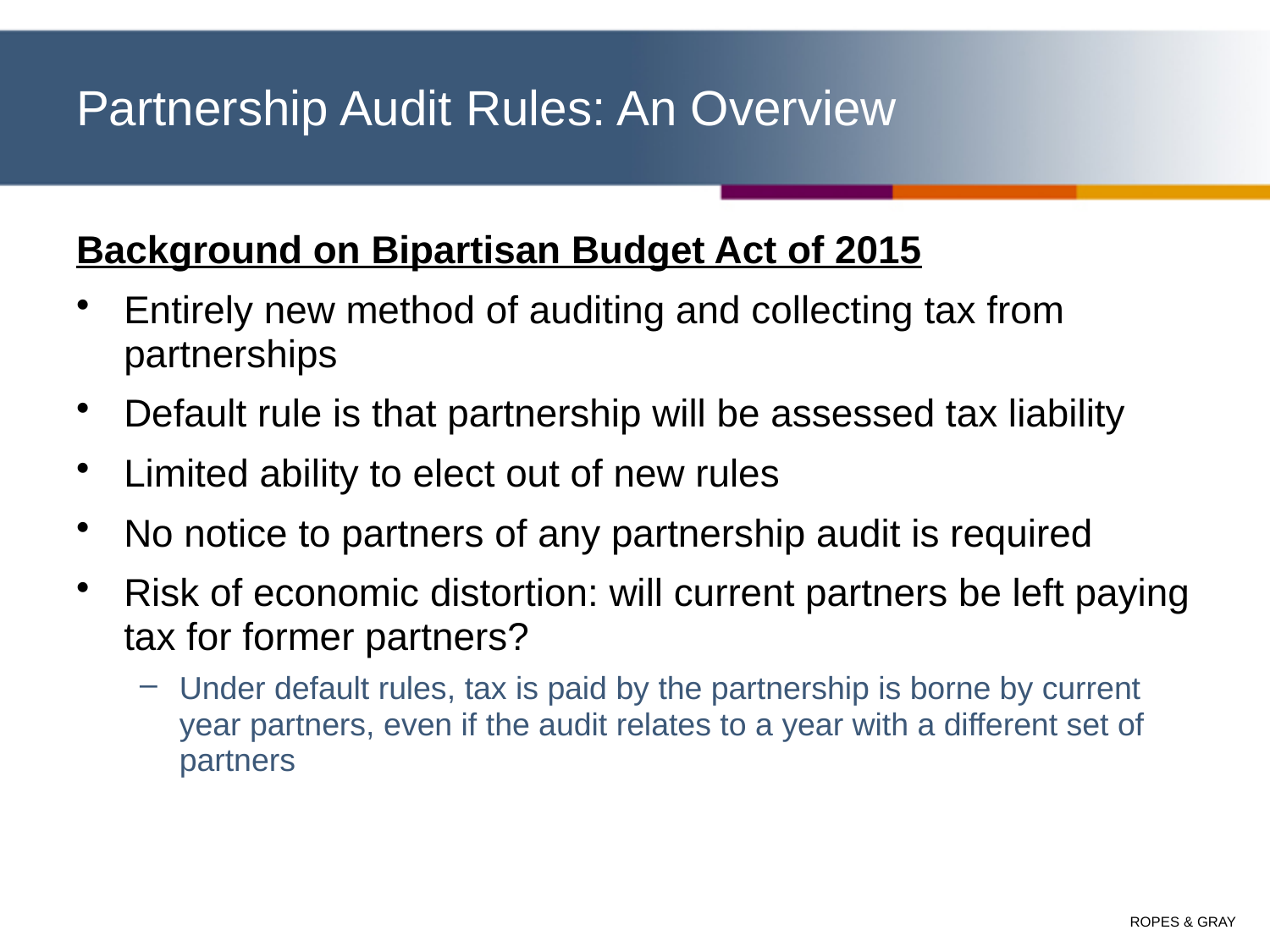

# Partnership Audit Rules: An Overview
Background on Bipartisan Budget Act of 2015
Entirely new method of auditing and collecting tax from partnerships
Default rule is that partnership will be assessed tax liability
Limited ability to elect out of new rules
No notice to partners of any partnership audit is required
Risk of economic distortion: will current partners be left paying tax for former partners?
Under default rules, tax is paid by the partnership is borne by current year partners, even if the audit relates to a year with a different set of partners